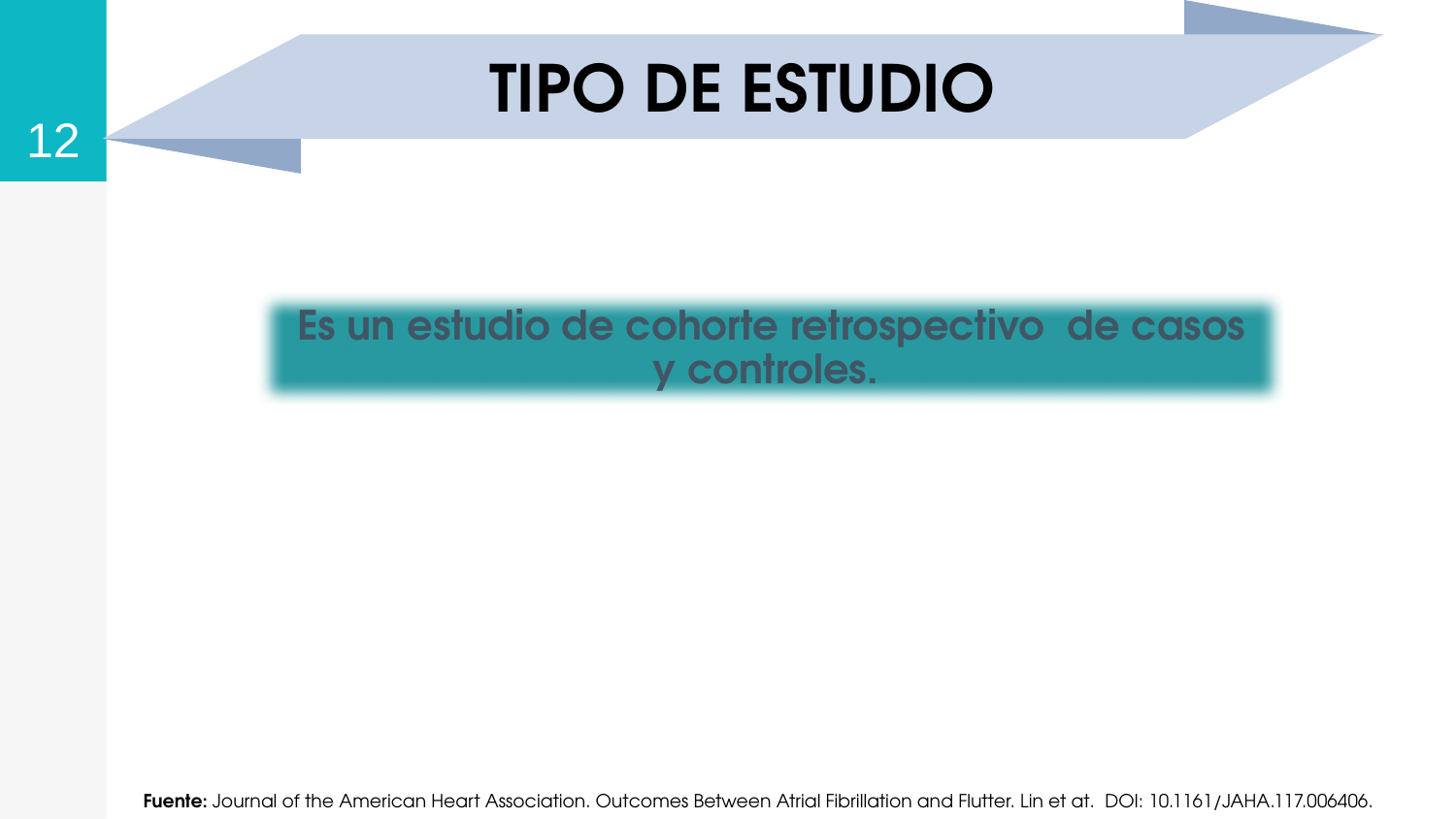

12

TIPO DE ESTUDIO

Es un estudio de cohorte retrospectivo  de casos y controles.
Fuente: Journal of the American Heart Association. Outcomes Between Atrial Fibrillation and Flutter. Lin et at.  DOI: 10.1161/JAHA.117.006406.